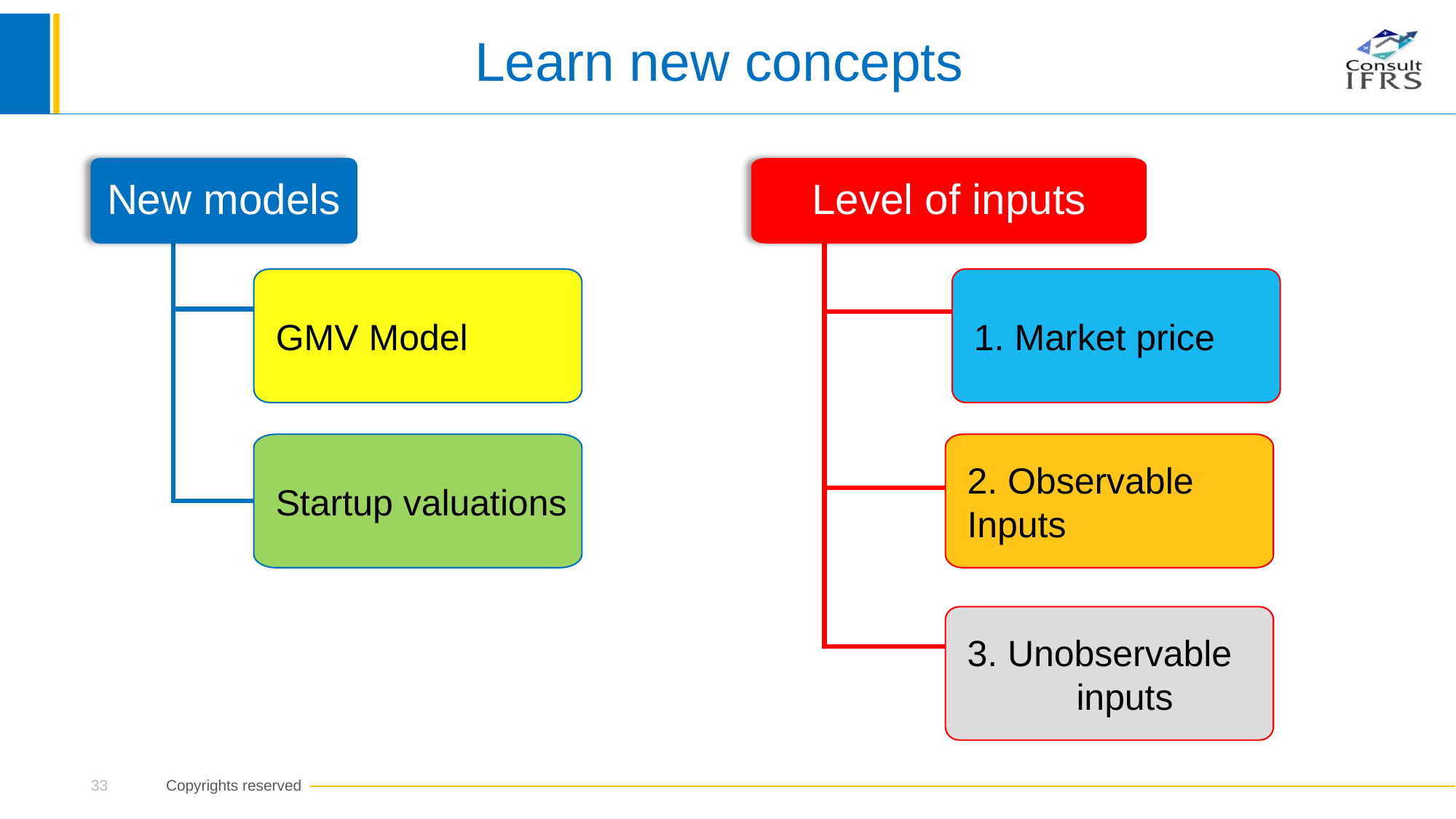

# Learn new concepts
New models
Level of inputs

GMV Model
1. Market price
Startup valuations
2. Observable    Inputs
3. Unobservable 	inputs
33